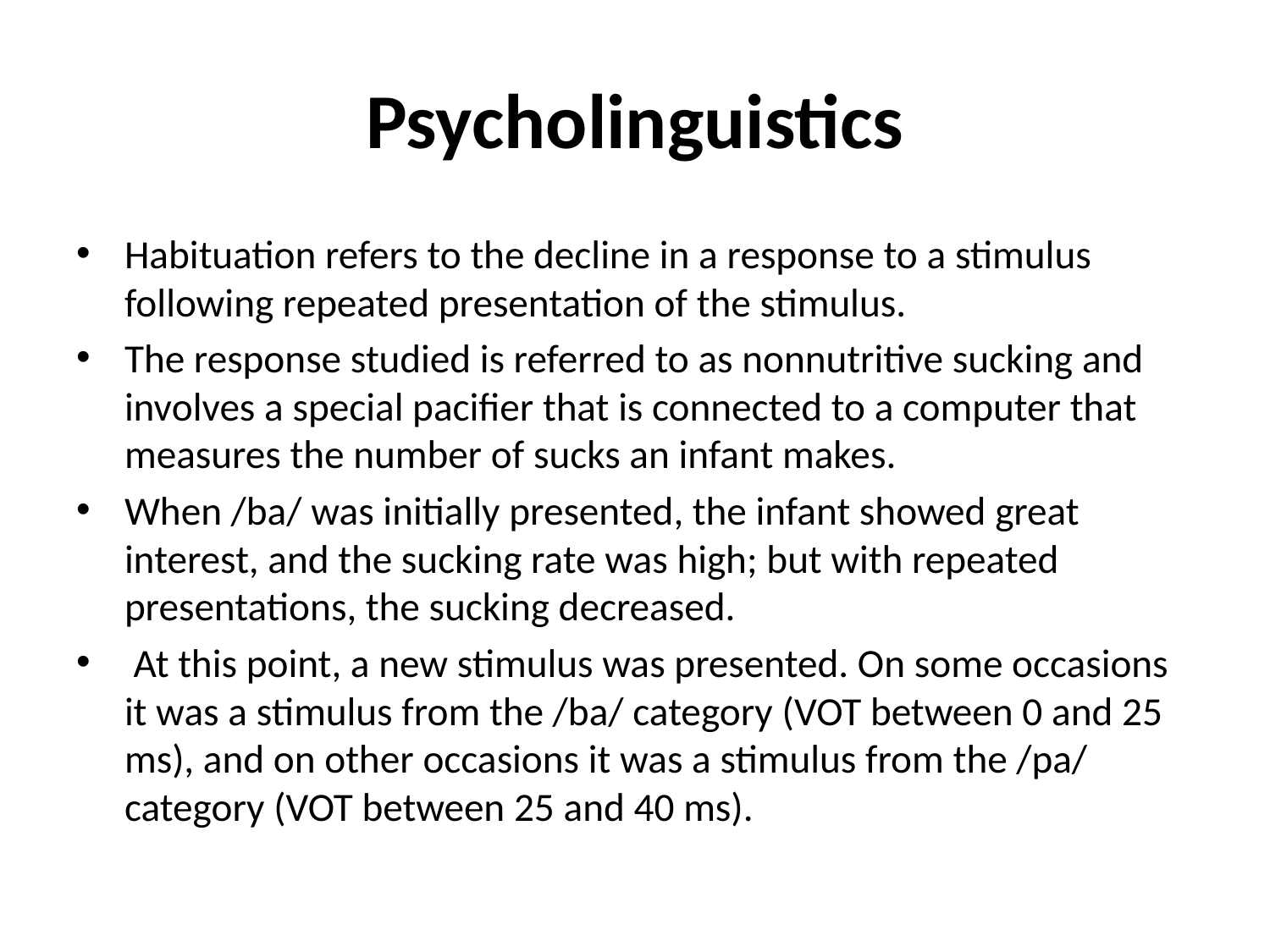

# Psycholinguistics
Habituation refers to the decline in a response to a stimulus following repeated presentation of the stimulus.
The response studied is referred to as nonnutritive sucking and involves a special pacifier that is connected to a computer that measures the number of sucks an infant makes.
When /ba/ was initially presented, the infant showed great interest, and the sucking rate was high; but with repeated presentations, the sucking decreased.
 At this point, a new stimulus was presented. On some occasions it was a stimulus from the /ba/ category (VOT between 0 and 25 ms), and on other occasions it was a stimulus from the /pa/ category (VOT between 25 and 40 ms).